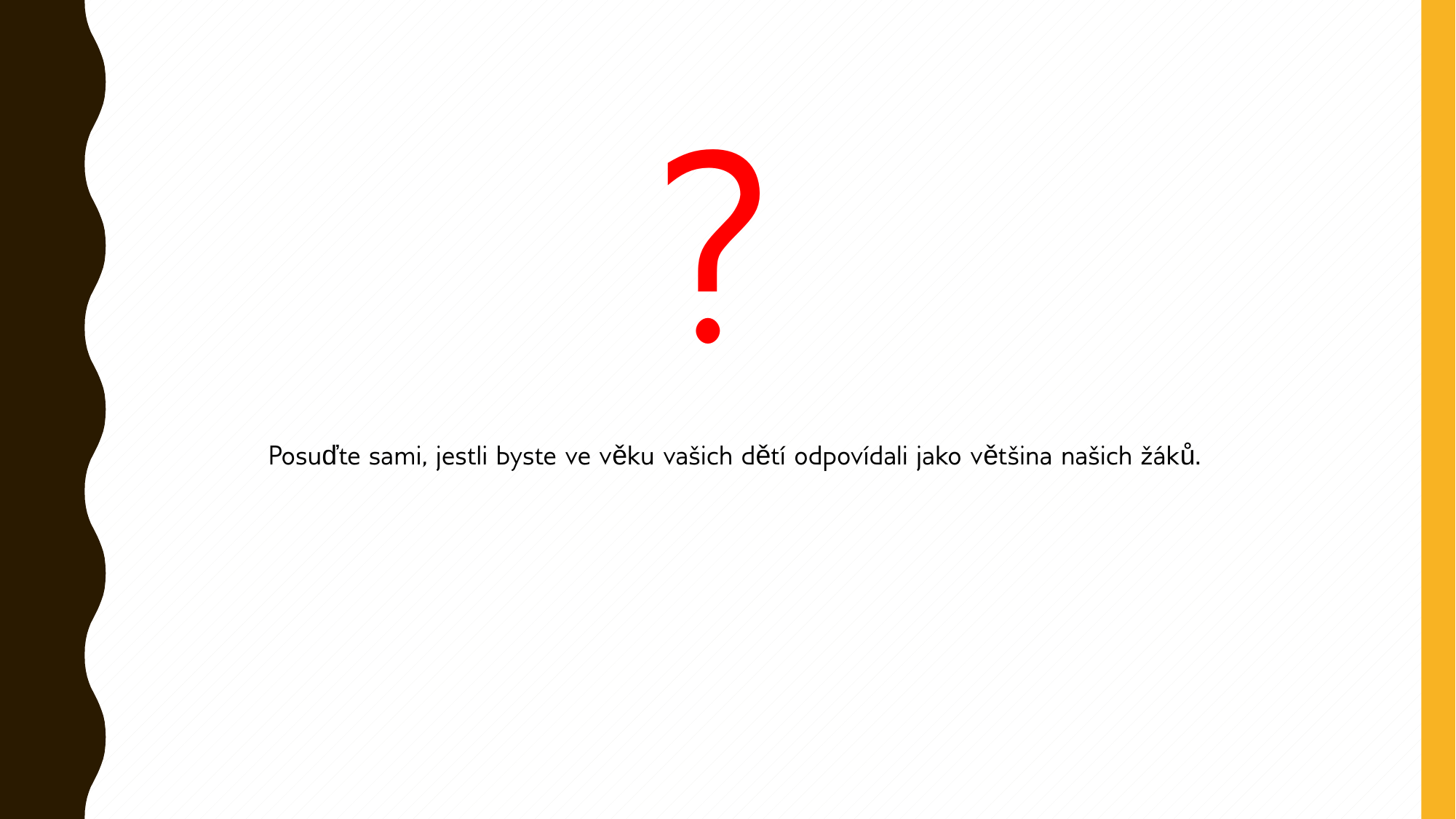

?
Posuďte sami, jestli byste ve věku vašich dětí odpovídali jako většina našich žáků.